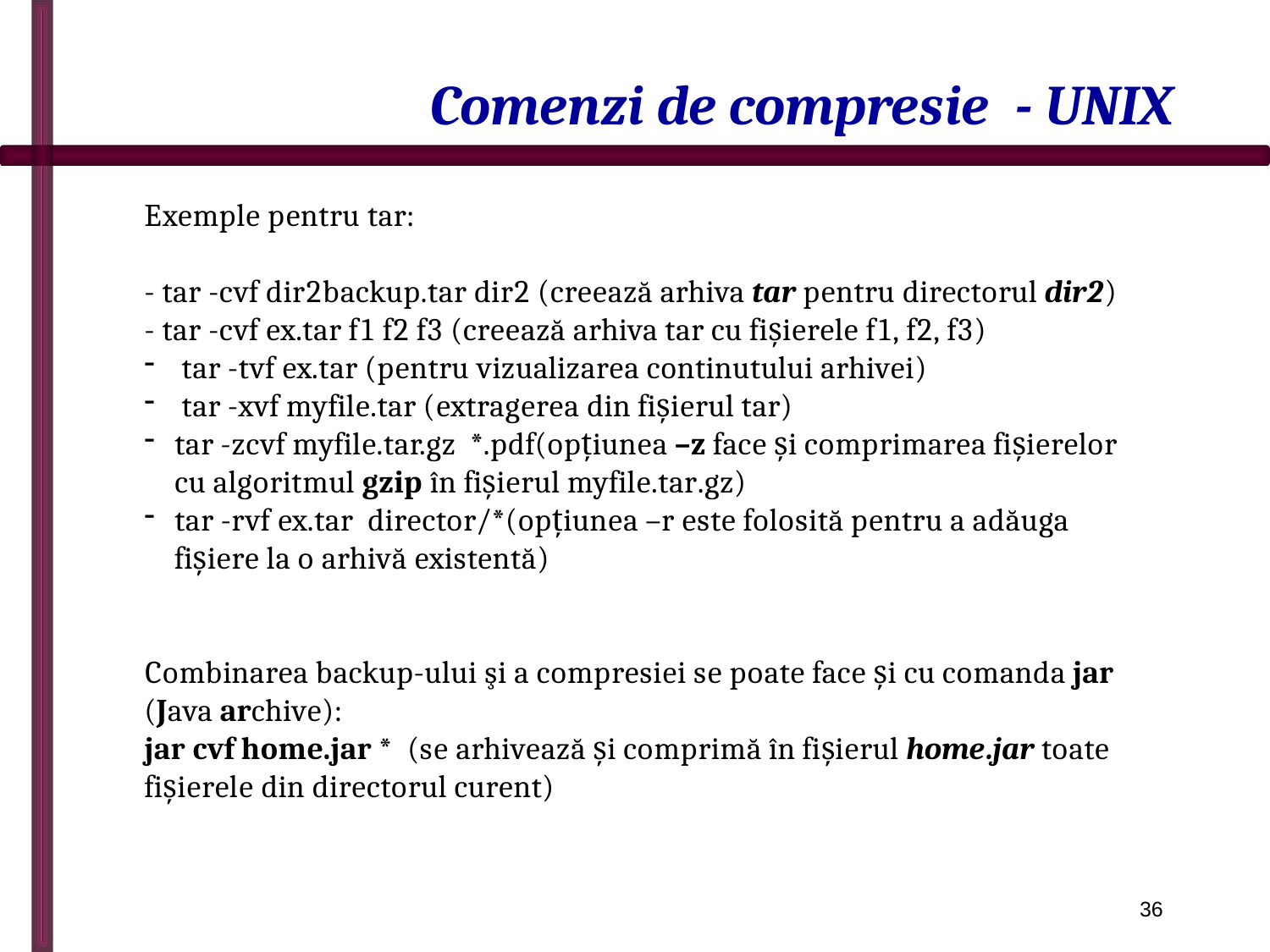

# Comenzi de compresie  - UNIX
Exemple pentru tar:

- tar -cvf dir2backup.tar dir2 (creează arhiva tar pentru directorul dir2)
- tar -cvf ex.tar f1 f2 f3 (creează arhiva tar cu fișierele f1, f2, f3)
 tar -tvf ex.tar (pentru vizualizarea continutului arhivei)
 tar -xvf myfile.tar (extragerea din fișierul tar)
tar -zcvf myfile.tar.gz  *.pdf(opțiunea –z face și comprimarea fișierelor cu algoritmul gzip în fișierul myfile.tar.gz)
tar -rvf ex.tar  director/*(opțiunea –r este folosită pentru a adăuga fișiere la o arhivă existentă)

Combinarea backup-ului şi a compresiei se poate face și cu comanda jar (Java archive):
jar cvf home.jar *  (se arhivează și comprimă în fișierul home.jar toate fișierele din directorul curent)